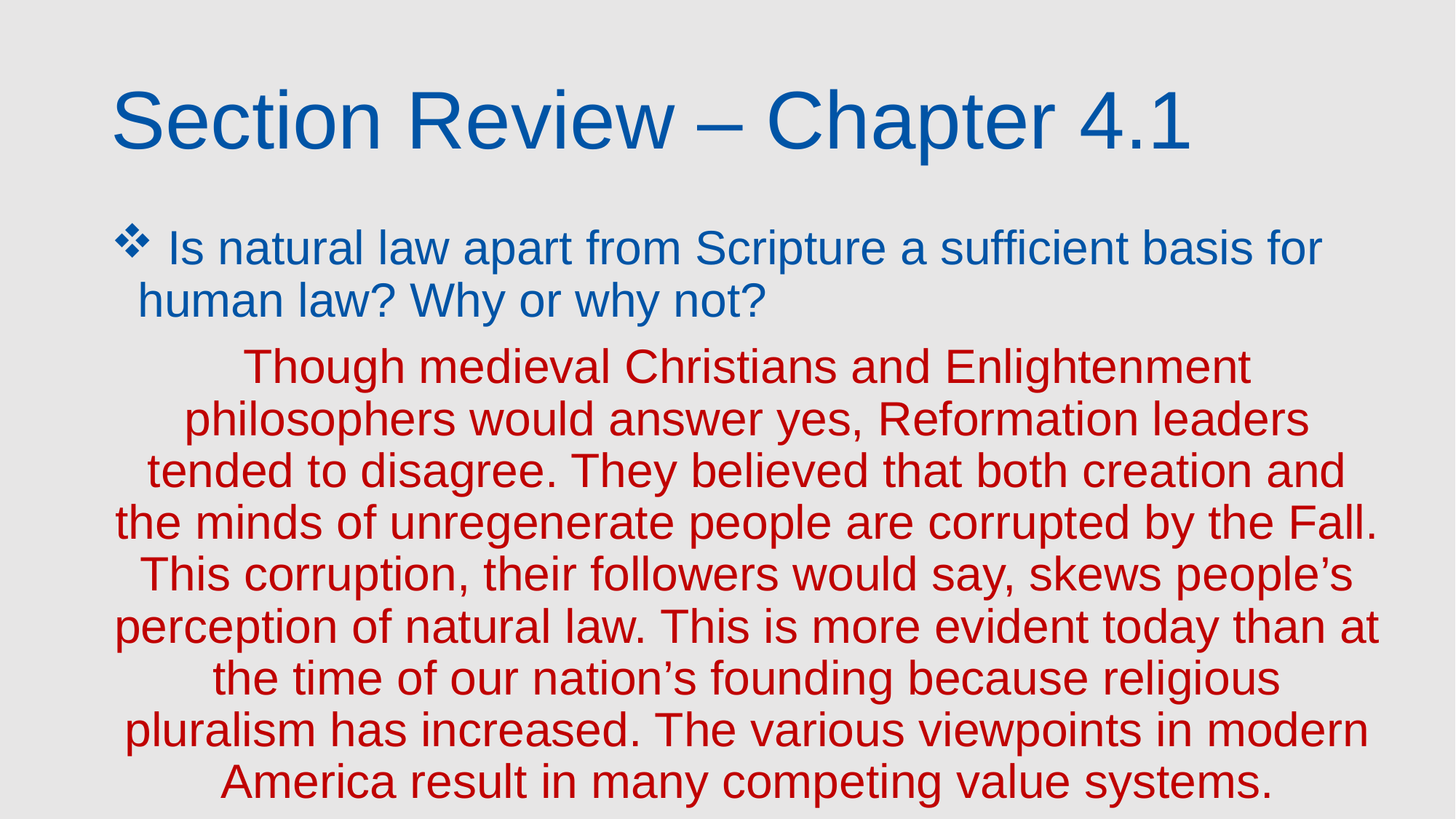

# Section Review – Chapter 4.1
 Is natural law apart from Scripture a sufficient basis for human law? Why or why not?
Though medieval Christians and Enlightenment philosophers would answer yes, Reformation leaders tended to disagree. They believed that both creation and the minds of unregenerate people are corrupted by the Fall. This corruption, their followers would say, skews people’s perception of natural law. This is more evident today than at the time of our nation’s founding because religious pluralism has increased. The various viewpoints in modern America result in many competing value systems.